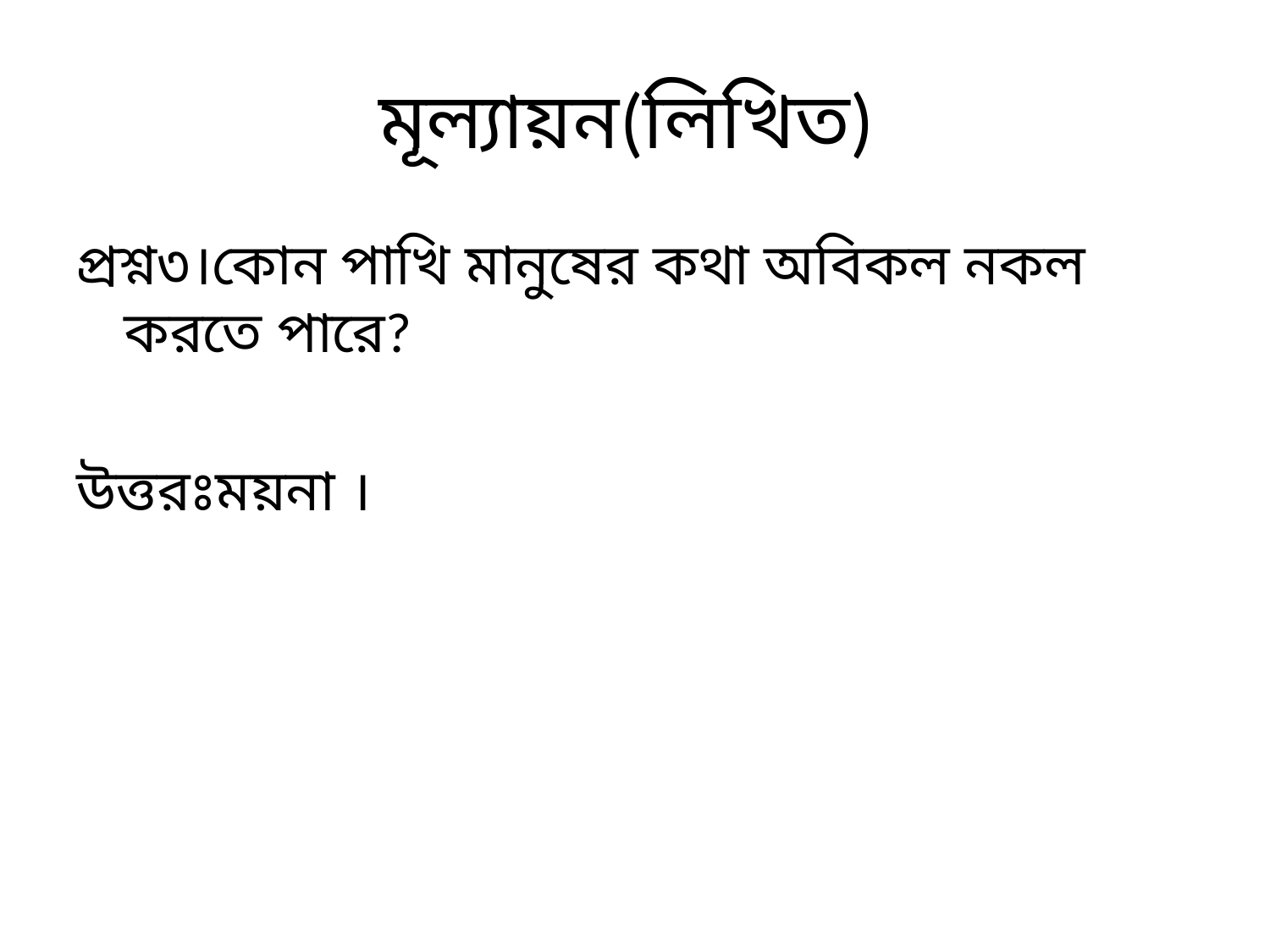

# মূল্যায়ন(লিখিত)
প্রশ্ন৩।কোন পাখি মানুষের কথা অবিকল নকল করতে পারে?

উত্তরঃময়না ।